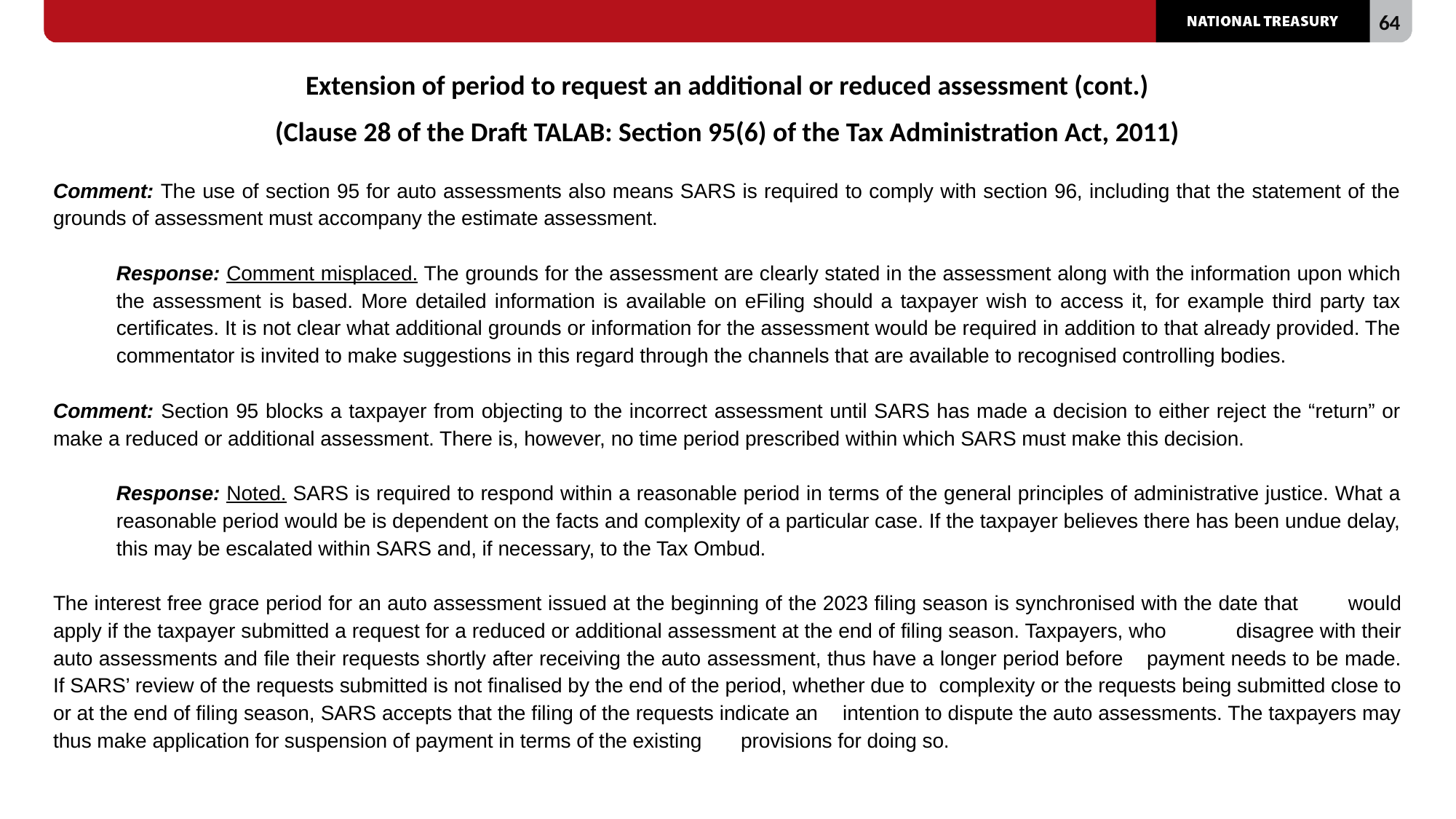

# Extension of period to request an additional or reduced assessment (cont.) (Clause 28 of the Draft TALAB: Section 95(6) of the Tax Administration Act, 2011)
Comment: The use of section 95 for auto assessments also means SARS is required to comply with section 96, including that the statement of the grounds of assessment must accompany the estimate assessment.

Response: Comment misplaced. The grounds for the assessment are clearly stated in the assessment along with the information upon which the assessment is based. More detailed information is available on eFiling should a taxpayer wish to access it, for example third party tax certificates. It is not clear what additional grounds or information for the assessment would be required in addition to that already provided. The commentator is invited to make suggestions in this regard through the channels that are available to recognised controlling bodies.

Comment: Section 95 blocks a taxpayer from objecting to the incorrect assessment until SARS has made a decision to either reject the “return” or make a reduced or additional assessment. There is, however, no time period prescribed within which SARS must make this decision.

Response: Noted. SARS is required to respond within a reasonable period in terms of the general principles of administrative justice. What a reasonable period would be is dependent on the facts and complexity of a particular case. If the taxpayer believes there has been undue delay, this may be escalated within SARS and, if necessary, to the Tax Ombud.

	The interest free grace period for an auto assessment issued at the beginning of the 2023 filing season is synchronised with the date that 	would apply if the taxpayer submitted a request for a reduced or additional assessment at the end of filing season. Taxpayers, who 	disagree with their auto assessments and file their requests shortly after receiving the auto assessment, thus have a longer period before 	payment needs to be made. If SARS’ review of the requests submitted is not finalised by the end of the period, whether due to 	complexity or the requests being submitted close to or at the end of filing season, SARS accepts that the filing of the requests indicate an 	intention to dispute the auto assessments. The taxpayers may thus make application for suspension of payment in terms of the existing 	provisions for doing so.